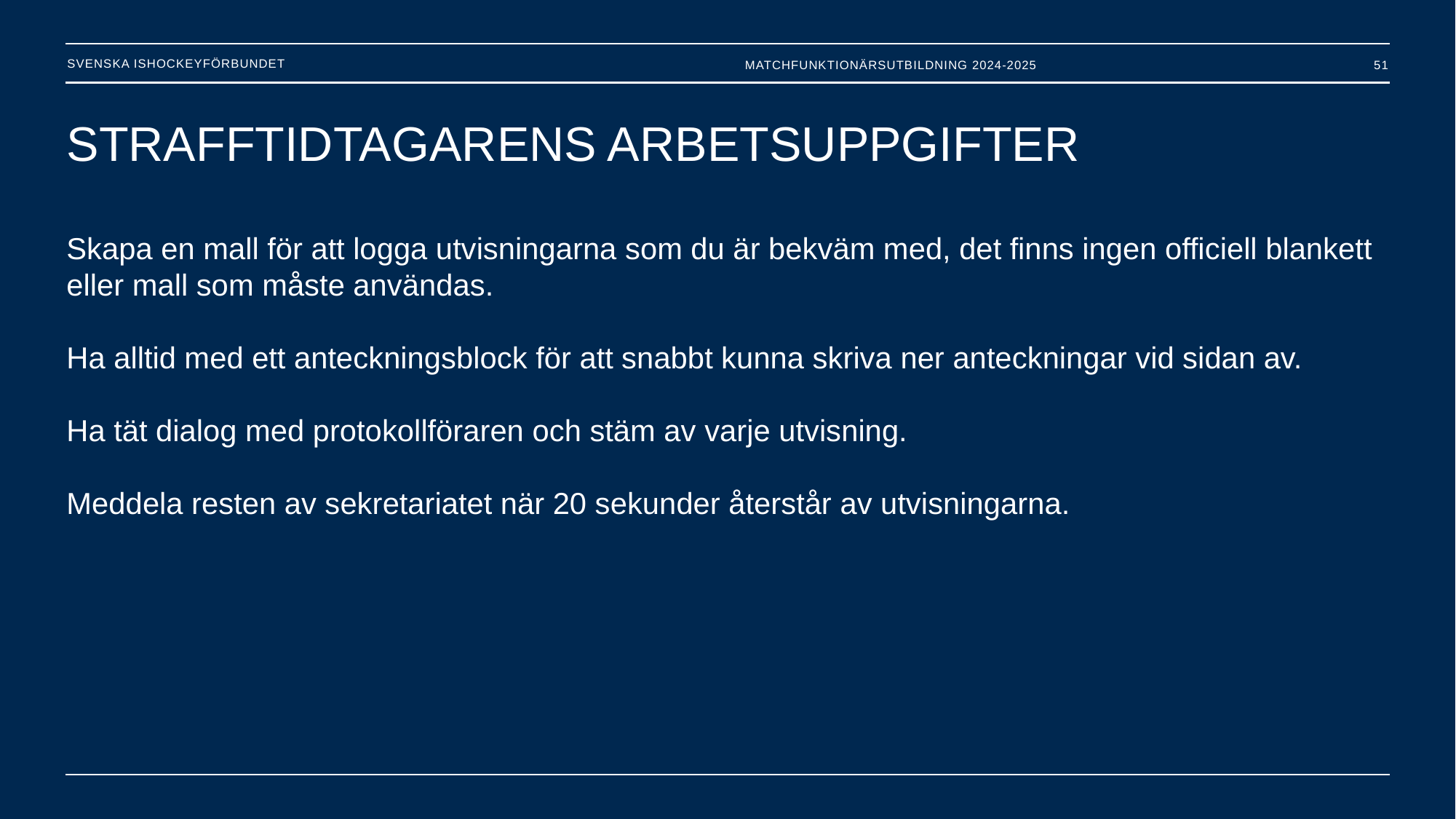

Matchfunktionärsutbildning 2024-2025
51
# STRAFFTIDTAGARENS ARBETSUPPGIFTER Skapa en mall för att logga utvisningarna som du är bekväm med, det finns ingen officiell blankett eller mall som måste användas. Ha alltid med ett anteckningsblock för att snabbt kunna skriva ner anteckningar vid sidan av. Ha tät dialog med protokollföraren och stäm av varje utvisning. Meddela resten av sekretariatet när 20 sekunder återstår av utvisningarna.